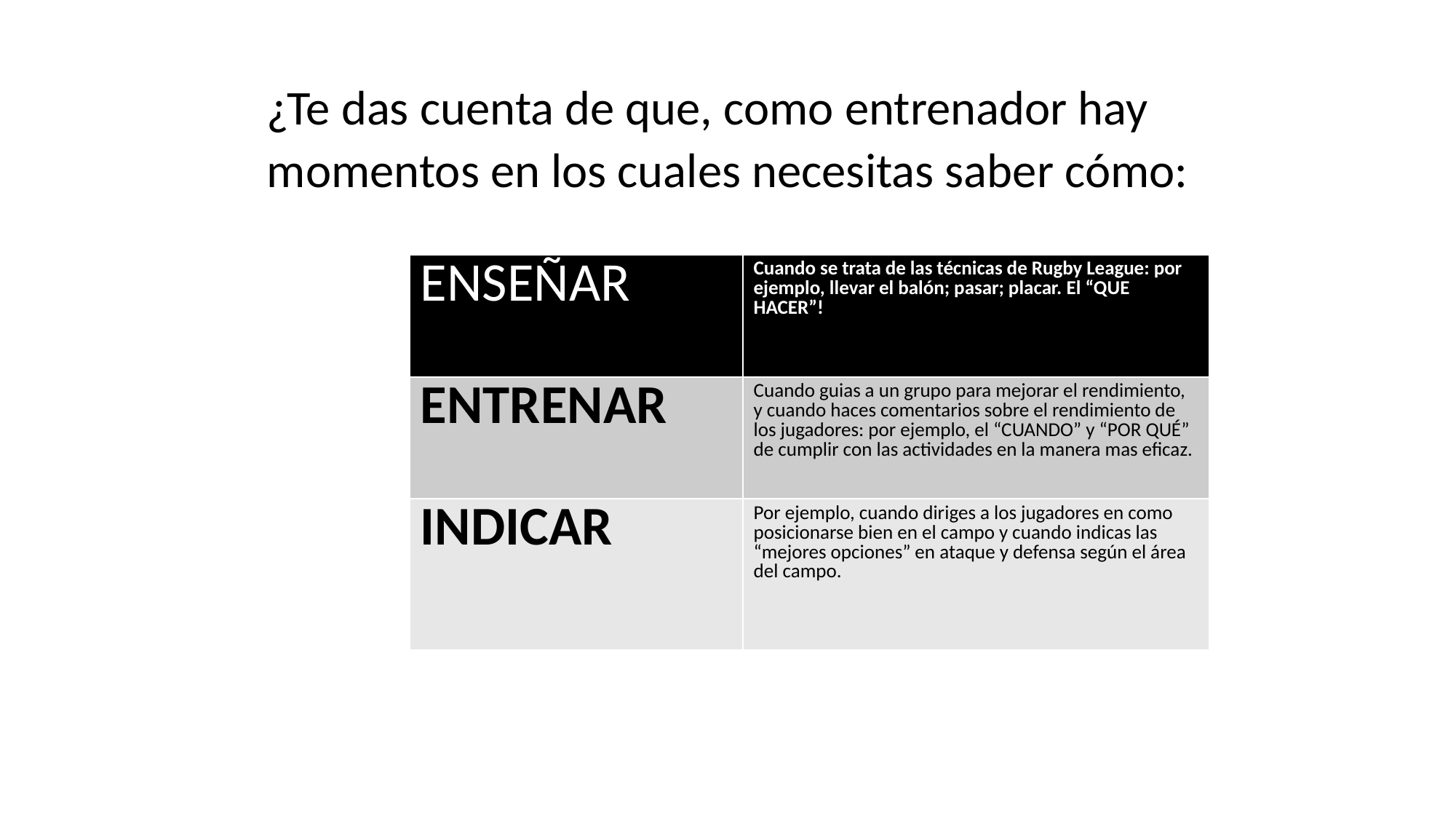

¿Te das cuenta de que, como entrenador hay momentos en los cuales necesitas saber cómo:
| ENSEÑAR | Cuando se trata de las técnicas de Rugby League: por ejemplo, llevar el balón; pasar; placar. El “QUE HACER”! |
| --- | --- |
| ENTRENAR | Cuando guias a un grupo para mejorar el rendimiento, y cuando haces comentarios sobre el rendimiento de los jugadores: por ejemplo, el “CUANDO” y “POR QUÉ” de cumplir con las actividades en la manera mas eficaz. |
| INDICAR | Por ejemplo, cuando diriges a los jugadores en como posicionarse bien en el campo y cuando indicas las “mejores opciones” en ataque y defensa según el área del campo. |